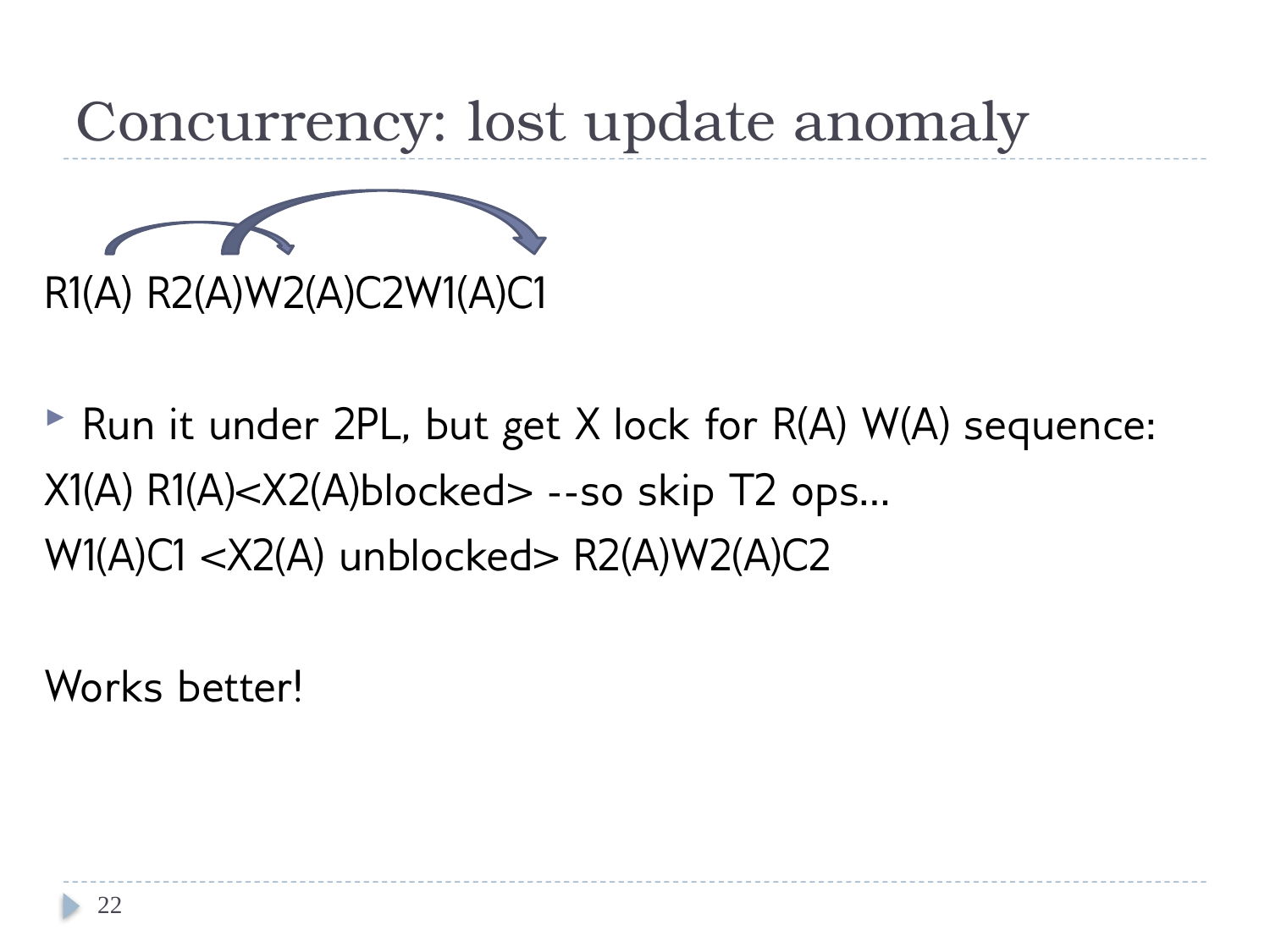

# Concurrency: lost update anomaly

R1(A) R2(A)W2(A)C2W1(A)C1

Run it under 2PL, but get X lock for R(A) W(A) sequence:
X1(A) R1(A)<X2(A)blocked> --so skip T2 ops…
W1(A)C1 <X2(A) unblocked> R2(A)W2(A)C2

Works better!

22